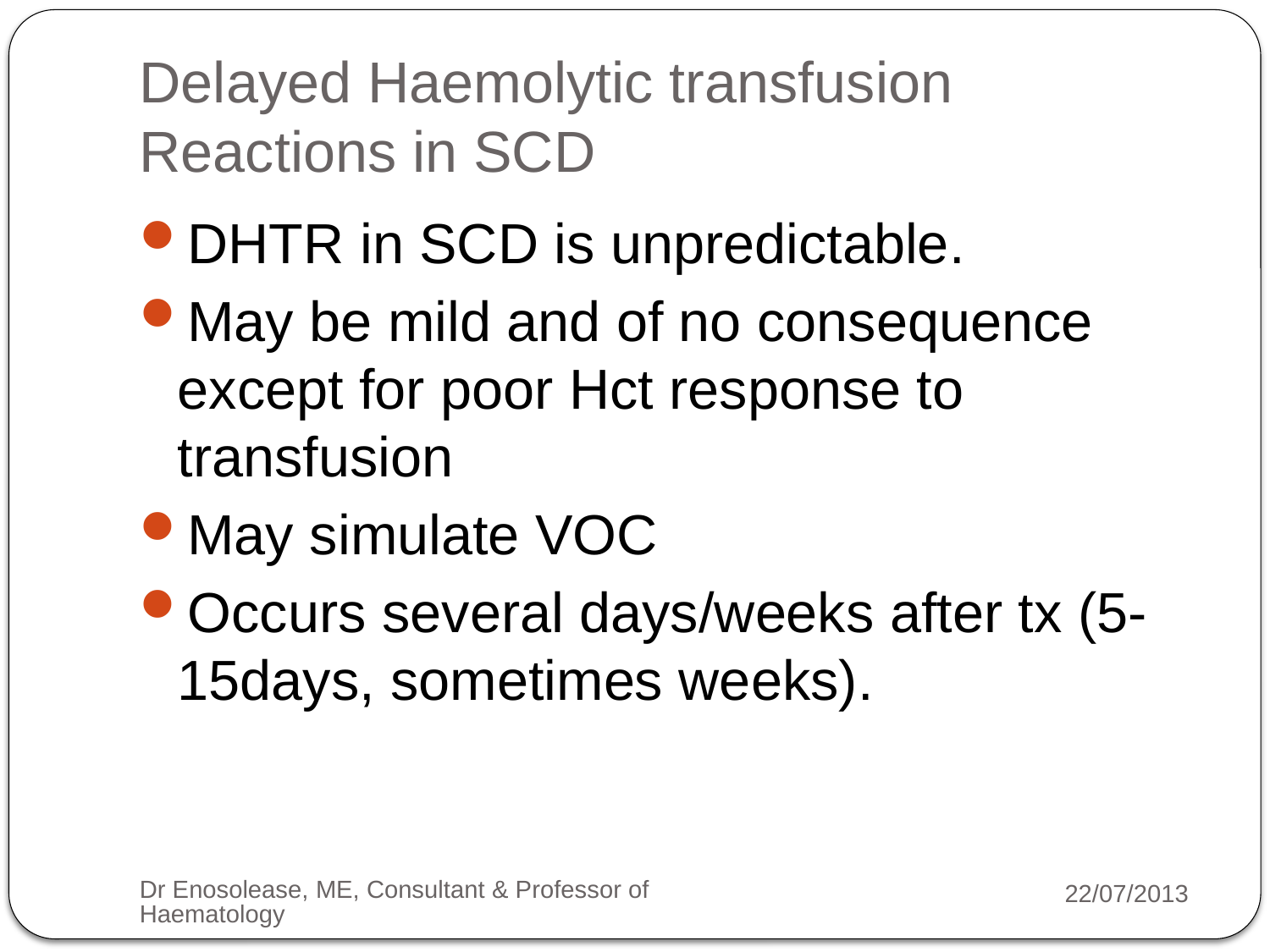

# Delayed Haemolytic transfusion Reactions in SCD
DHTR in SCD is unpredictable.
May be mild and of no consequence except for poor Hct response to transfusion
May simulate VOC
Occurs several days/weeks after tx (5-15days, sometimes weeks).

Dr Enosolease, ME, Consultant & Professor of Haematology
22/07/2013